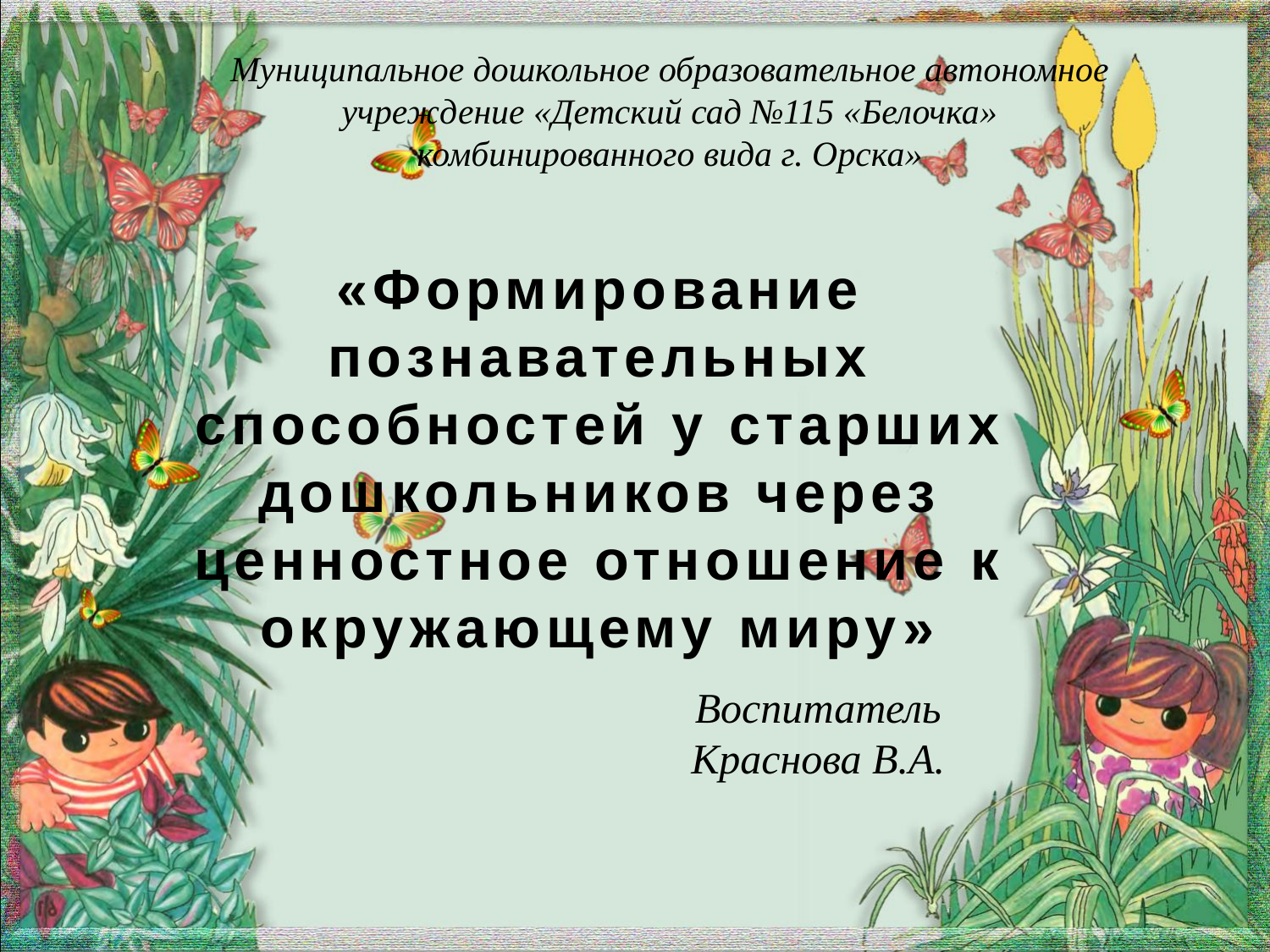

Муниципальное дошкольное образовательное автономное учреждение «Детский сад №115 «Белочка» комбинированного вида г. Орска»
# «Формирование познавательных способностей у старших дошкольников через ценностное отношение к окружающему миру»
Воспитатель
Краснова В.А.